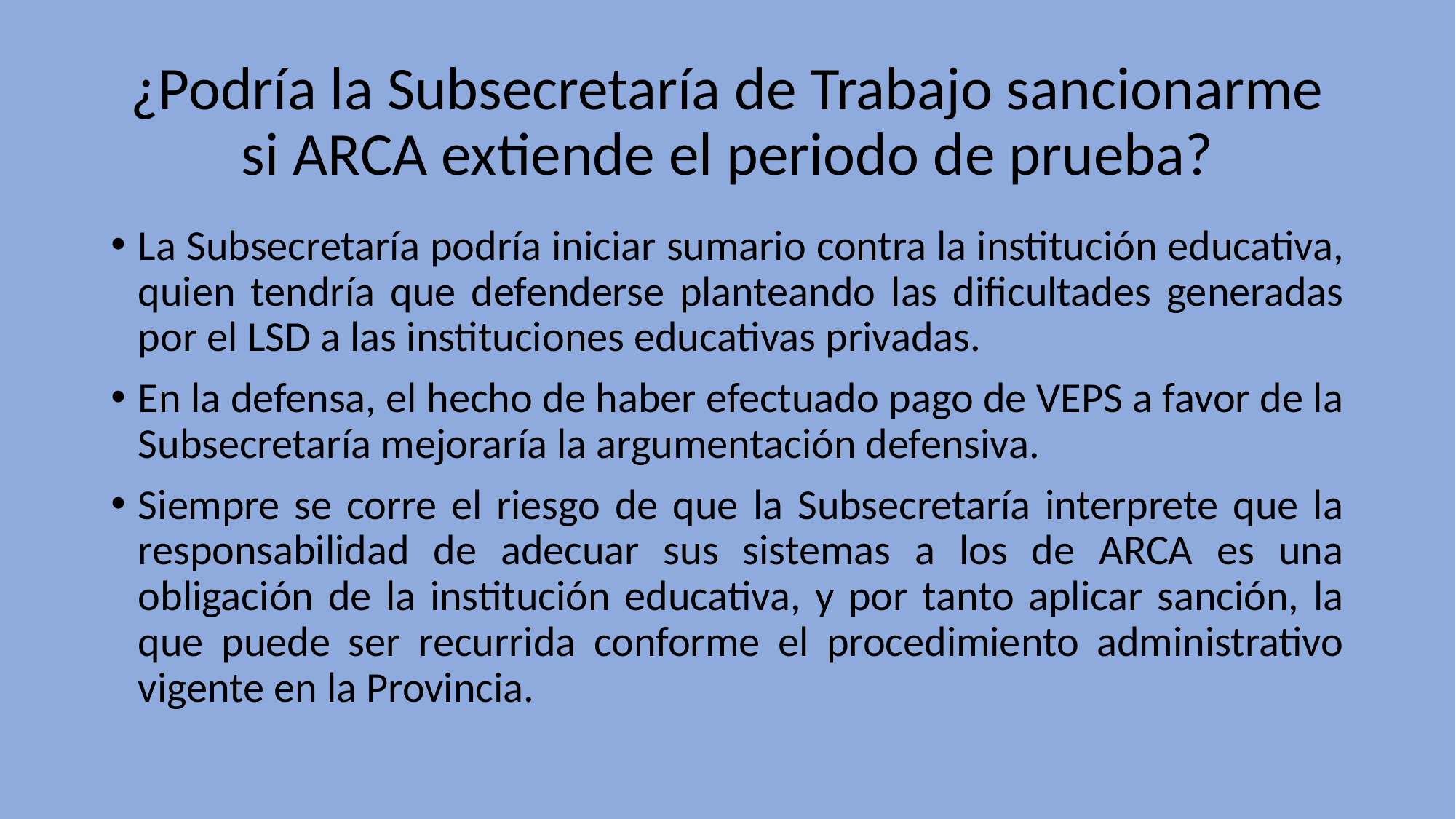

# ¿Podría la Subsecretaría de Trabajo sancionarme si ARCA extiende el periodo de prueba?
La Subsecretaría podría iniciar sumario contra la institución educativa, quien tendría que defenderse planteando las dificultades generadas por el LSD a las instituciones educativas privadas.
En la defensa, el hecho de haber efectuado pago de VEPS a favor de la Subsecretaría mejoraría la argumentación defensiva.
Siempre se corre el riesgo de que la Subsecretaría interprete que la responsabilidad de adecuar sus sistemas a los de ARCA es una obligación de la institución educativa, y por tanto aplicar sanción, la que puede ser recurrida conforme el procedimiento administrativo vigente en la Provincia.